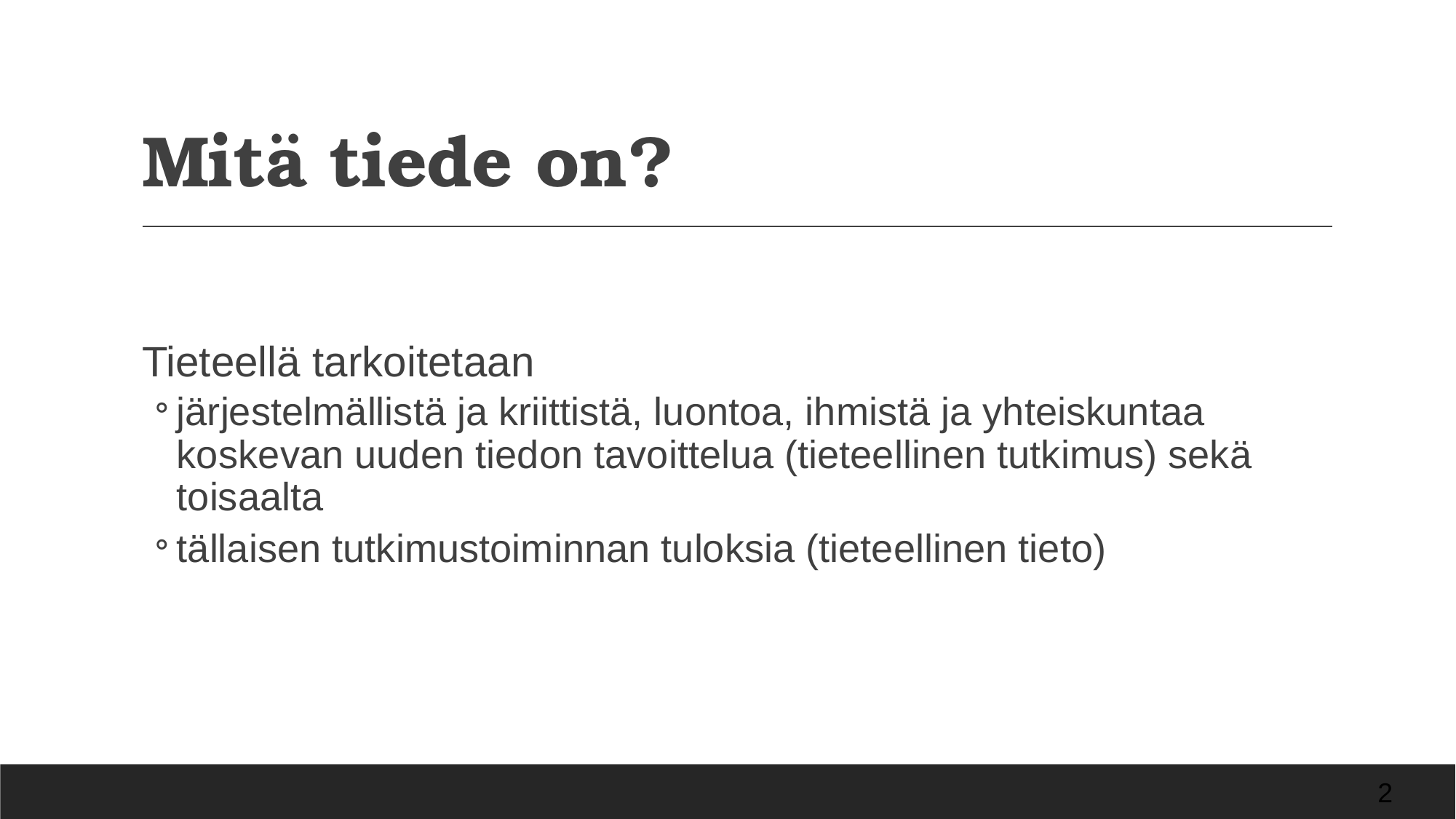

# Mitä tiede on?

Tieteellä tarkoitetaan
järjestelmällistä ja kriittistä, luontoa, ihmistä ja yhteiskuntaa koskevan uuden tiedon tavoittelua (tieteellinen tutkimus) sekä toisaalta
tällaisen tutkimustoiminnan tuloksia (tieteellinen tieto)
2